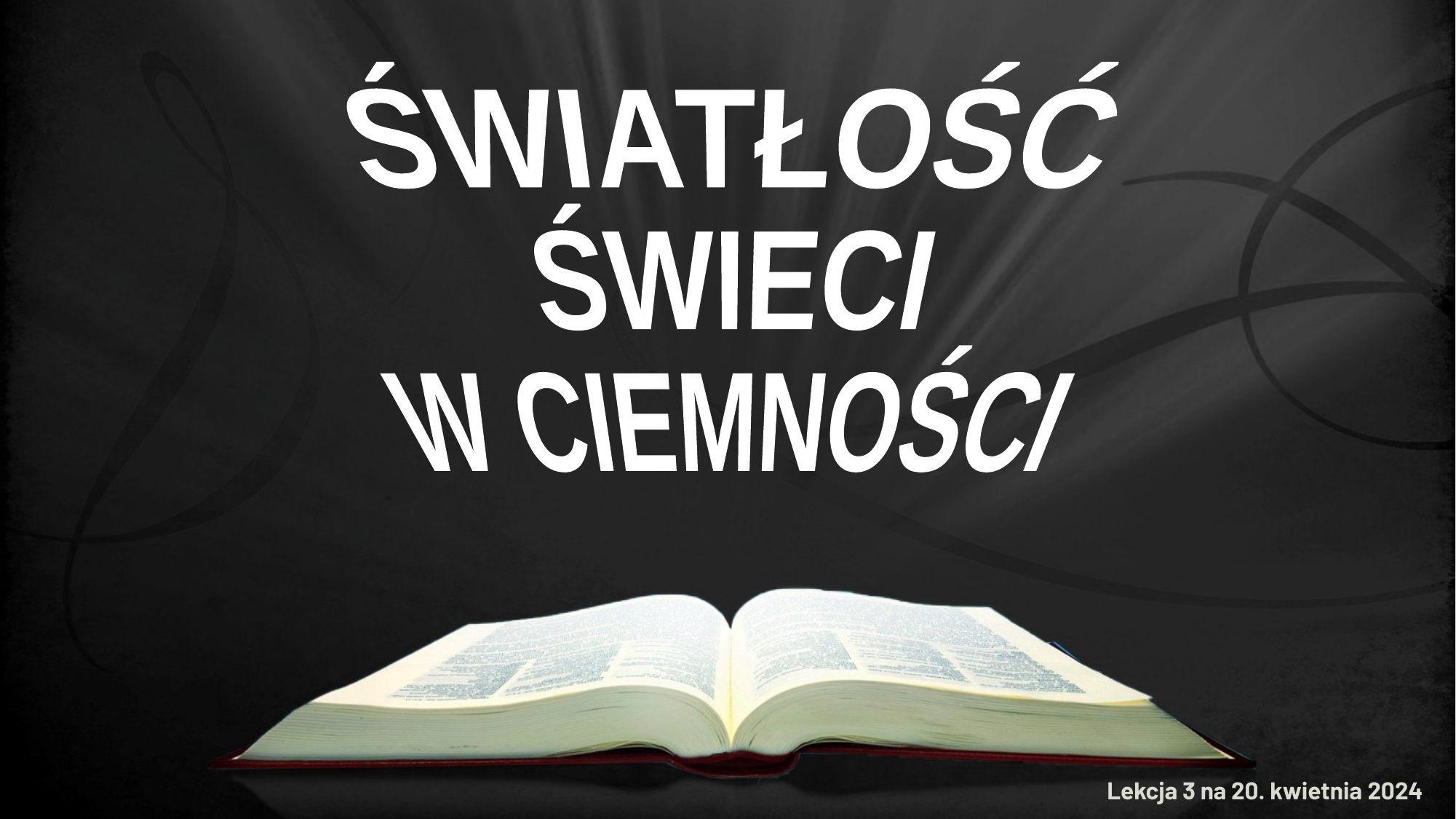

ŚWIATŁOŚĆ
ŚWIECI
W CIEMNOŚCI
Lekcja 3 na 20. kwietnia 2024